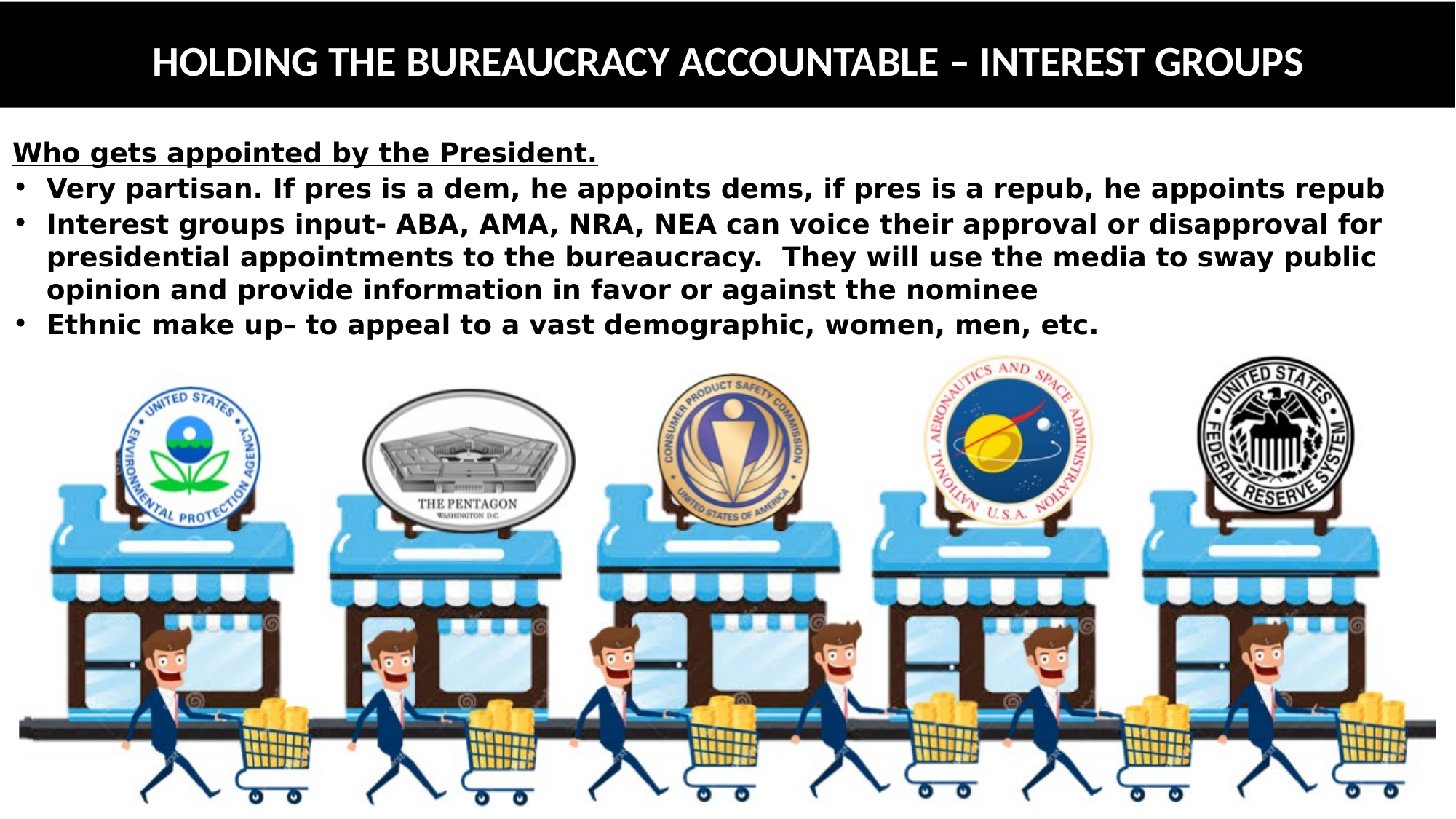

# HOLDING THE BUREAUCRACY ACCOUNTABLE – INTEREST GROUPS
Who gets appointed by the President.
Very partisan. If pres is a dem, he appoints dems, if pres is a repub, he appoints repub
Interest groups input- ABA, AMA, NRA, NEA can voice their approval or disapproval for presidential appointments to the bureaucracy.  They will use the media to sway public opinion and provide information in favor or against the nominee
Ethnic make up– to appeal to a vast demographic, women, men, etc.